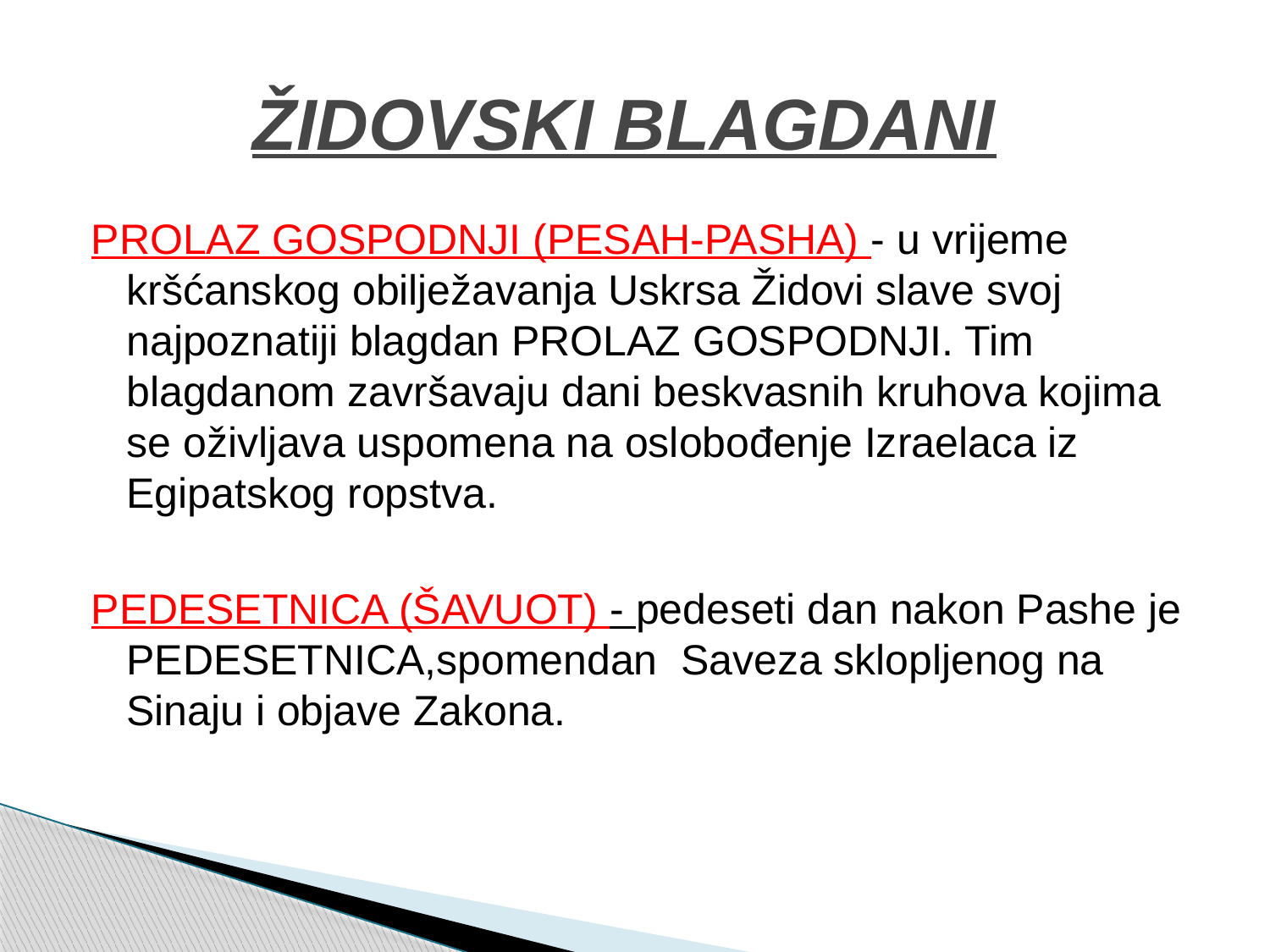

# ŽIDOVSKI BLAGDANI
PROLAZ GOSPODNJI (PESAH-PASHA) - u vrijeme kršćanskog obilježavanja Uskrsa Židovi slave svoj najpoznatiji blagdan PROLAZ GOSPODNJI. Tim blagdanom završavaju dani beskvasnih kruhova kojima se oživljava uspomena na oslobođenje Izraelaca iz Egipatskog ropstva.

PEDESETNICA (ŠAVUOT) - pedeseti dan nakon Pashe je PEDESETNICA,spomendan  Saveza sklopljenog na Sinaju i objave Zakona.